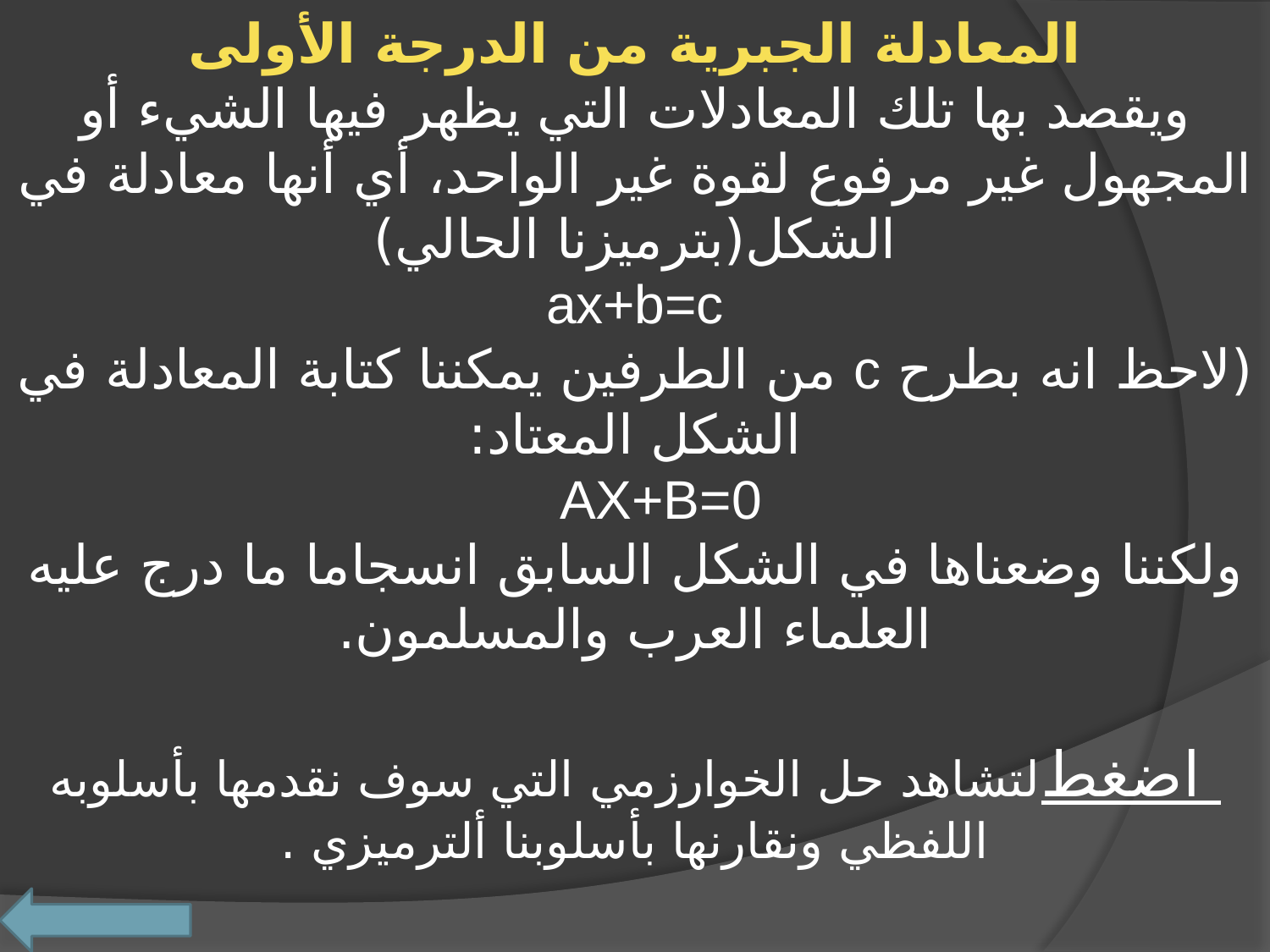

# المعادلة الجبرية من الدرجة الأولى ويقصد بها تلك المعادلات التي يظهر فيها الشيء أو المجهول غير مرفوع لقوة غير الواحد، أي أنها معادلة في الشكل(بترميزنا الحالي) ax+b=c (لاحظ انه بطرح c من الطرفين يمكننا كتابة المعادلة في الشكل المعتاد: AX+B=0 ولكننا وضعناها في الشكل السابق انسجاما ما درج عليه العلماء العرب والمسلمون. اضغط لتشاهد حل الخوارزمي التي سوف نقدمها بأسلوبه اللفظي ونقارنها بأسلوبنا ألترميزي .